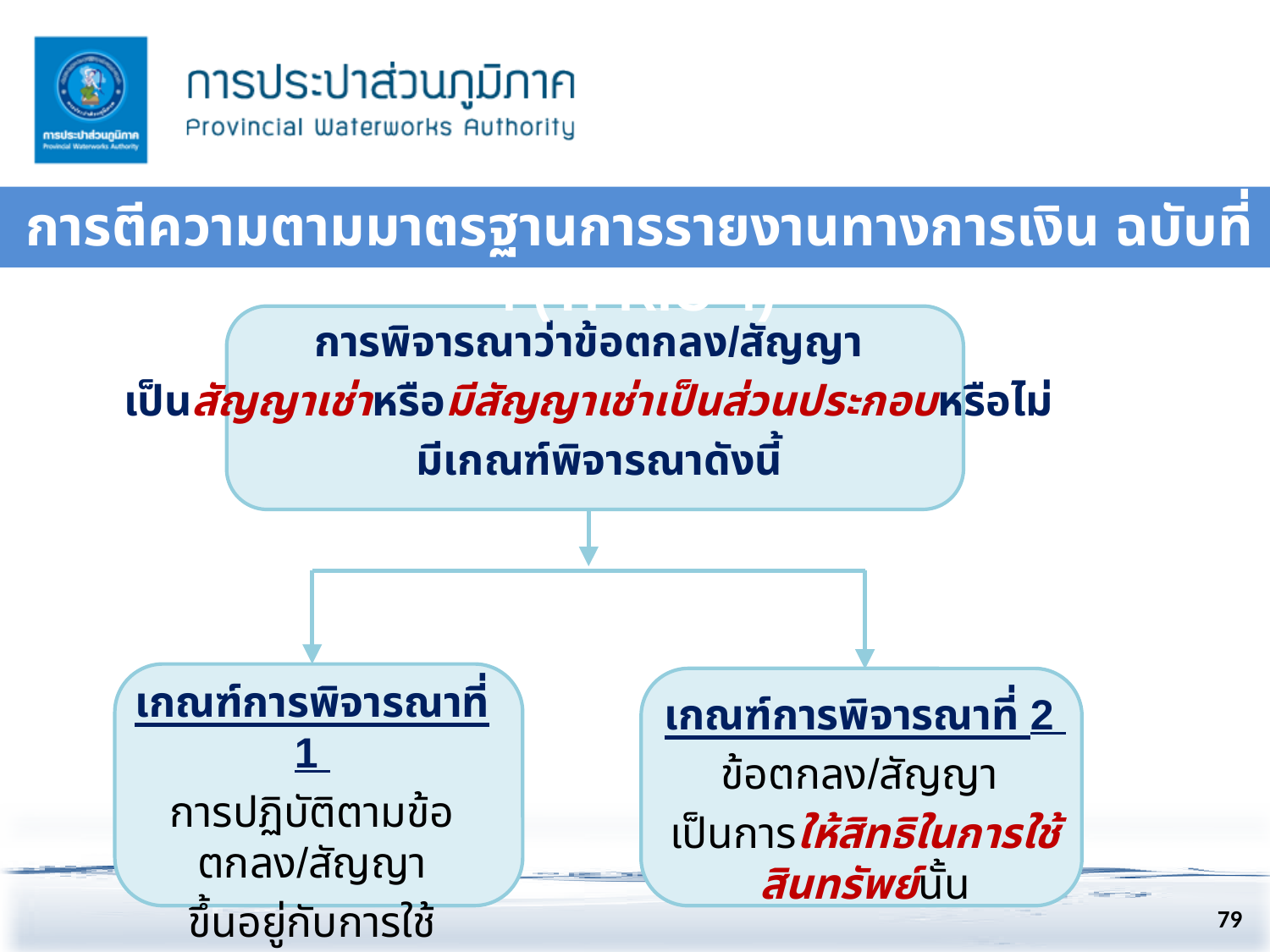

การตีความตามมาตรฐานการรายงานทางการเงิน ฉบับที่ 4 (TFRIC 4)

การพิจารณาว่าข้อตกลง/สัญญา
เป็นสัญญาเช่าหรือมีสัญญาเช่าเป็นส่วนประกอบหรือไม่
  มีเกณฑ์พิจารณาดังนี้

เกณฑ์การพิจารณาที่ 1
การปฏิบัติตามข้อตกลง/สัญญา
ขึ้นอยู่กับการใช้สินทรัพย์
    ที่เฉพาะเจาะจง

เกณฑ์การพิจารณาที่ 2
ข้อตกลง/สัญญา
เป็นการให้สิทธิในการใช้สินทรัพย์นั้น
79